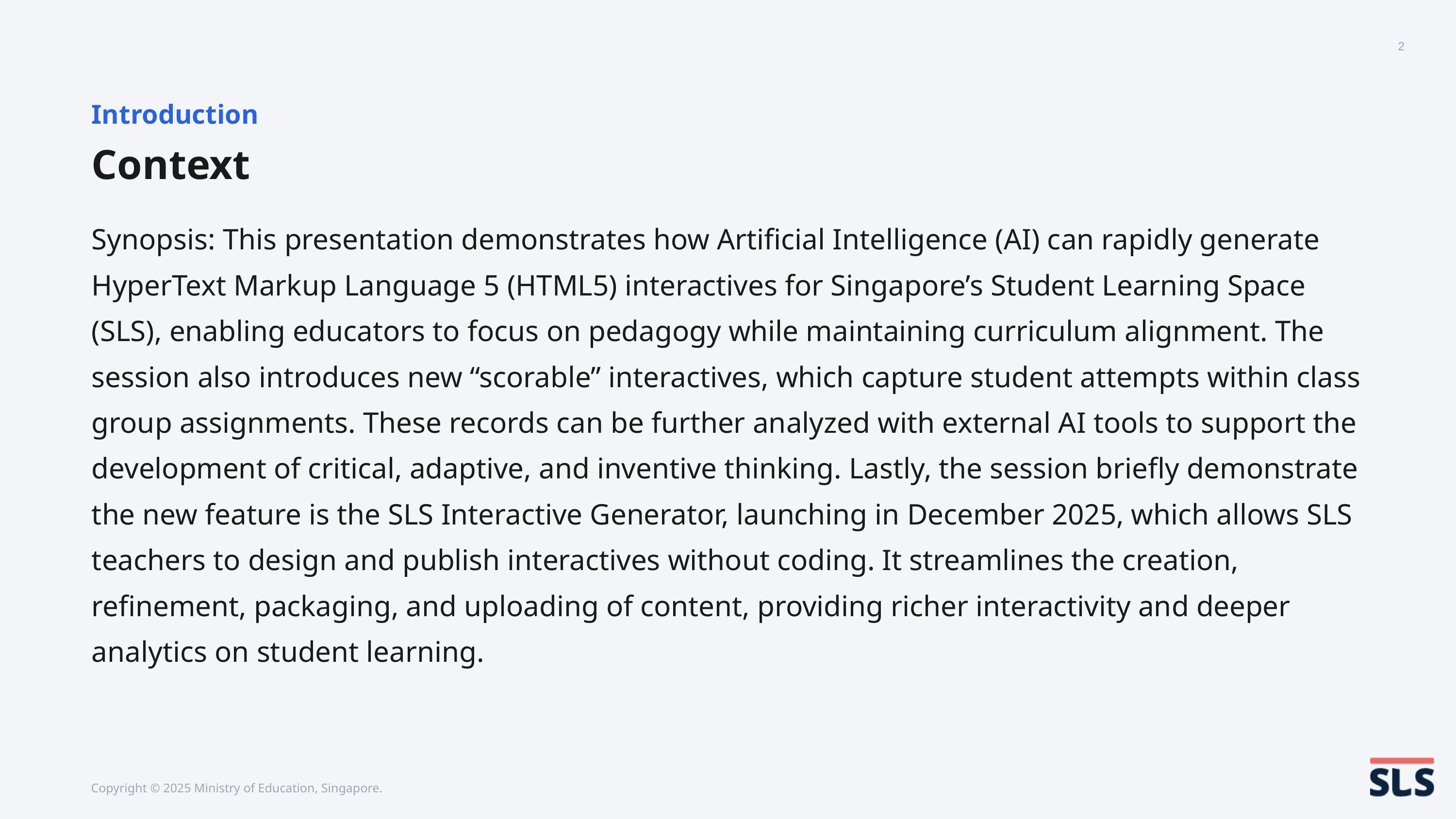

2
Introduction
# Context
Synopsis: This presentation demonstrates how Artificial Intelligence (AI) can rapidly generate HyperText Markup Language 5 (HTML5) interactives for Singapore’s Student Learning Space (SLS), enabling educators to focus on pedagogy while maintaining curriculum alignment. The session also introduces new “scorable” interactives, which capture student attempts within class group assignments. These records can be further analyzed with external AI tools to support the development of critical, adaptive, and inventive thinking. Lastly, the session briefly demonstrate the new feature is the SLS Interactive Generator, launching in December 2025, which allows SLS teachers to design and publish interactives without coding. It streamlines the creation, refinement, packaging, and uploading of content, providing richer interactivity and deeper analytics on student learning.